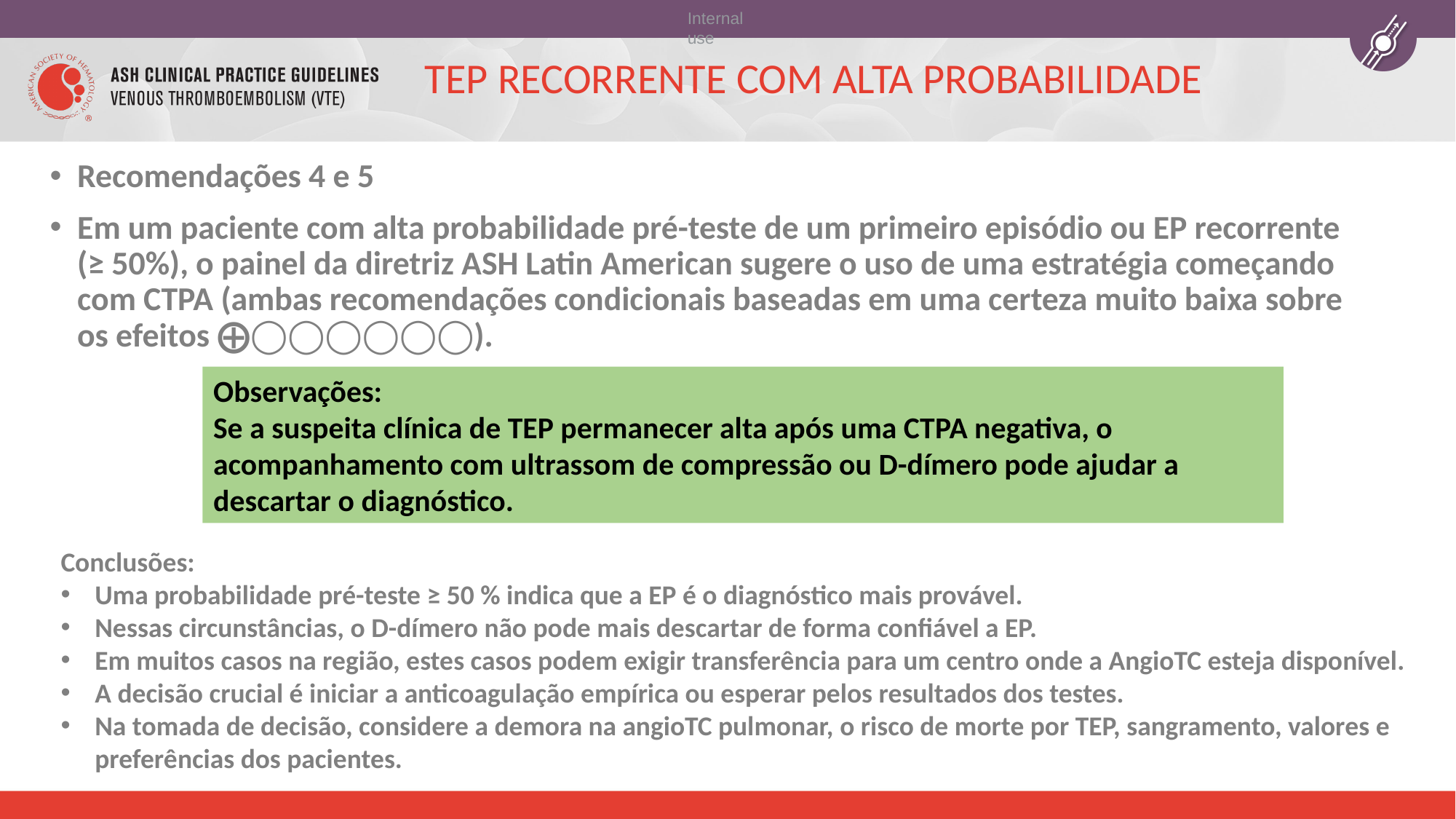

# TEP RECORRENTE COM ALTA PROBABILIDADE
Recomendações 4 e 5
Em um paciente com alta probabilidade pré-teste de um primeiro episódio ou EP recorrente (≥ 50%), o painel da diretriz ASH Latin American sugere o uso de uma estratégia começando com CTPA (ambas recomendações condicionais baseadas em uma certeza muito baixa sobre os efeitos ⨁◯◯◯◯◯◯).
Observações:
Se a suspeita clínica de TEP permanecer alta após uma CTPA negativa, o acompanhamento com ultrassom de compressão ou D-dímero pode ajudar a descartar o diagnóstico.
Conclusões:
Uma probabilidade pré-teste ≥ 50 % indica que a EP é o diagnóstico mais provável.
Nessas circunstâncias, o D-dímero não pode mais descartar de forma confiável a EP.
Em muitos casos na região, estes casos podem exigir transferência para um centro onde a AngioTC esteja disponível.
A decisão crucial é iniciar a anticoagulação empírica ou esperar pelos resultados dos testes.
Na tomada de decisão, considere a demora na angioTC pulmonar, o risco de morte por TEP, sangramento, valores e preferências dos pacientes.